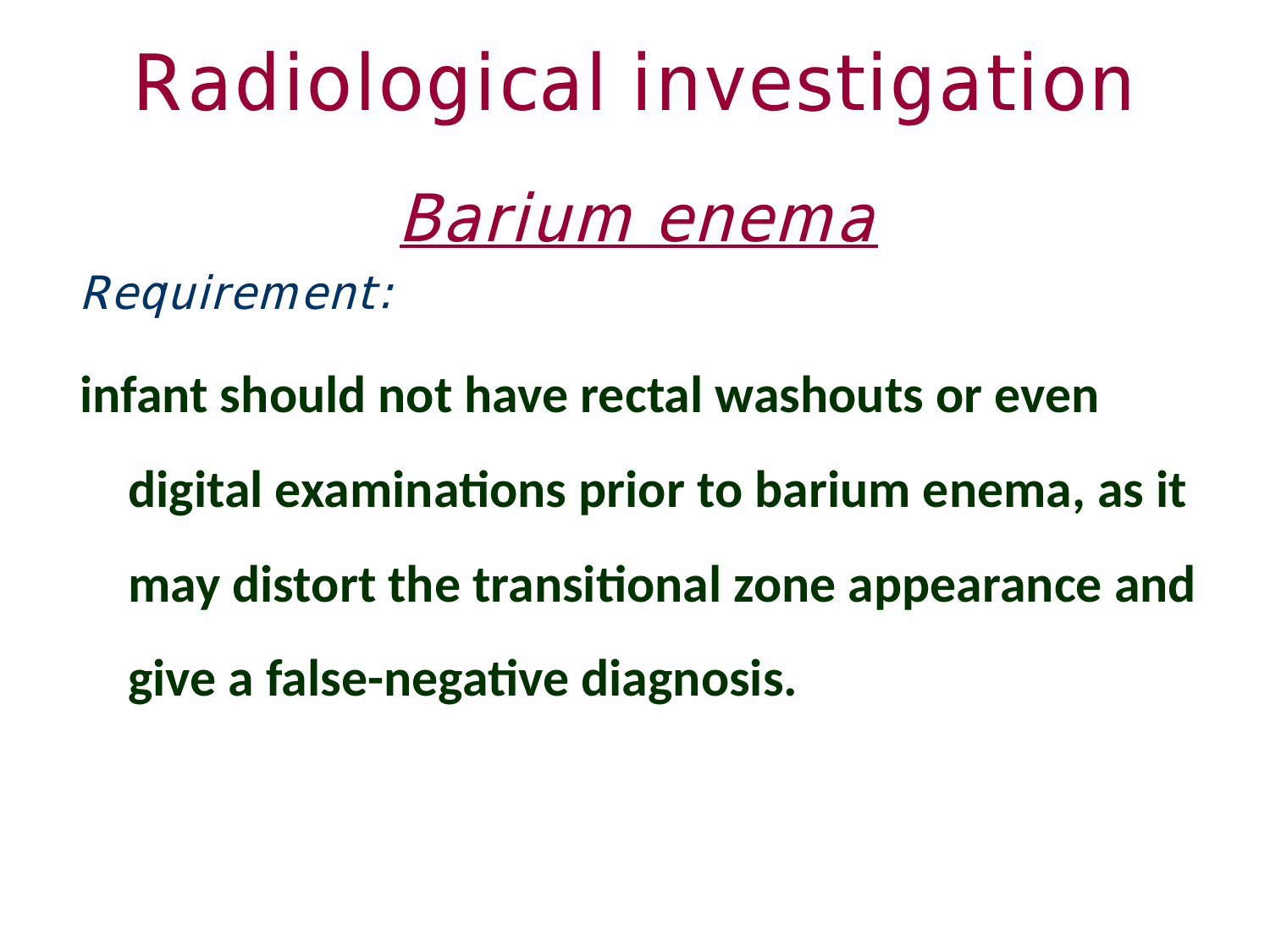

# Radiological investigation
Barium enema
Requirement:
infant should not have rectal washouts or even digital examinations prior to barium enema, as it may distort the transitional zone appearance and give a false-negative diagnosis.